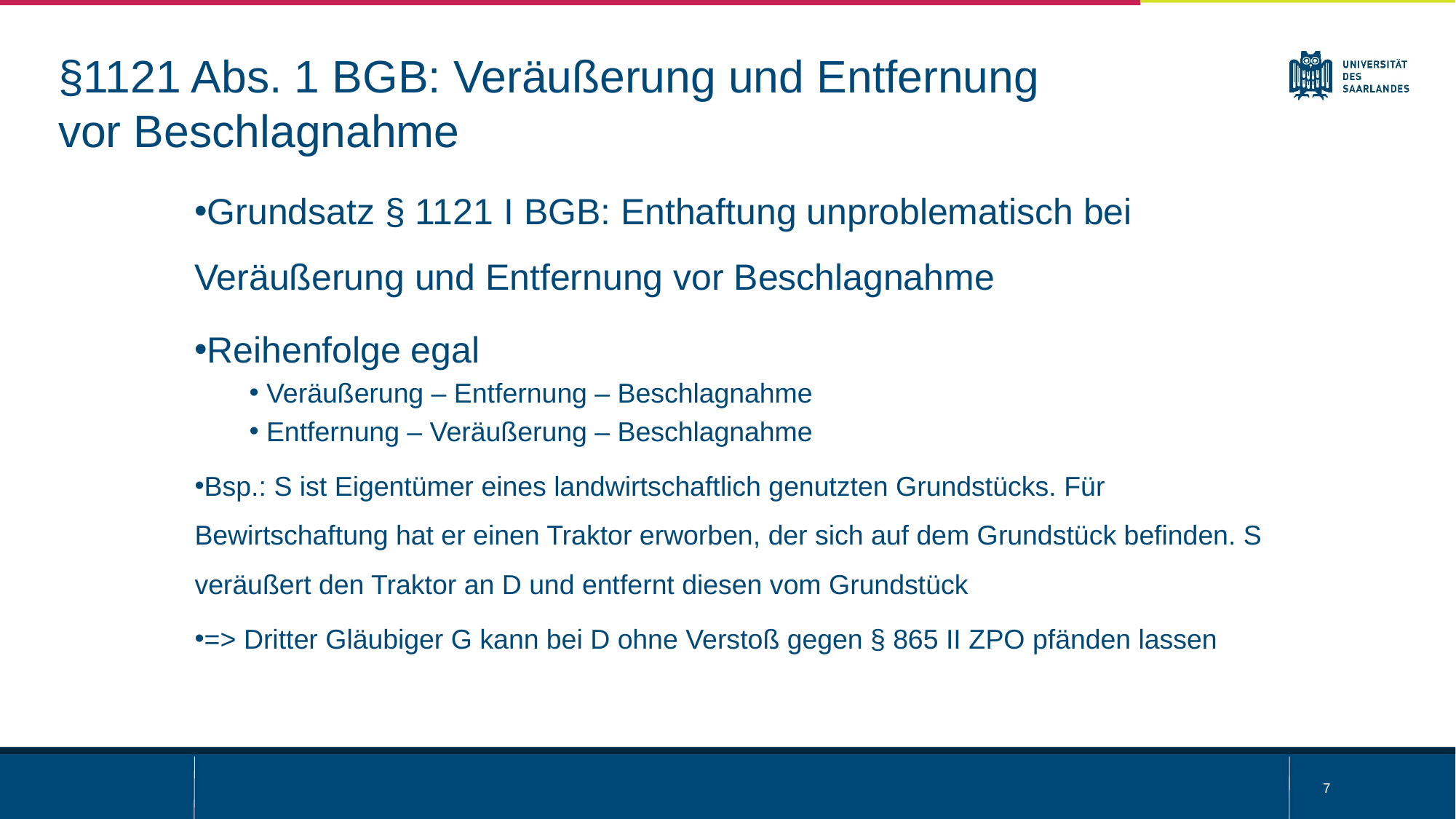

§1121 Abs. 1 BGB: Veräußerung und Entfernung vor Beschlagnahme
Grundsatz § 1121 I BGB: Enthaftung unproblematisch bei Veräußerung und Entfernung vor Beschlagnahme
Reihenfolge egal
 Veräußerung – Entfernung – Beschlagnahme
 Entfernung – Veräußerung – Beschlagnahme
Bsp.: S ist Eigentümer eines landwirtschaftlich genutzten Grundstücks. Für Bewirtschaftung hat er einen Traktor erworben, der sich auf dem Grundstück befinden. S veräußert den Traktor an D und entfernt diesen vom Grundstück
=> Dritter Gläubiger G kann bei D ohne Verstoß gegen § 865 II ZPO pfänden lassen
7